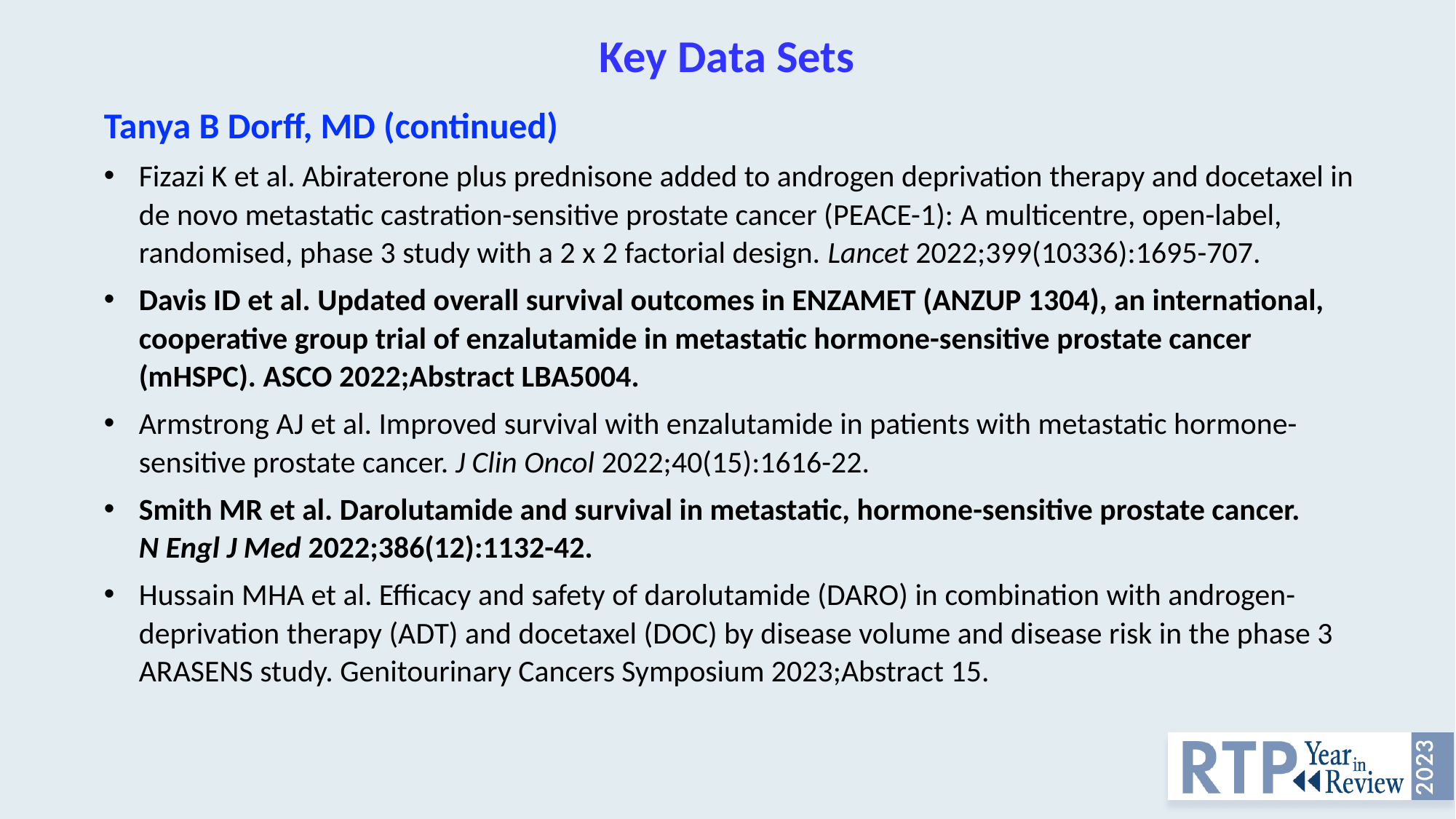

# Key Data Sets
Tanya B Dorff, MD (continued)
Fizazi K et al. Abiraterone plus prednisone added to androgen deprivation therapy and docetaxel in de novo metastatic castration-sensitive prostate cancer (PEACE-1): A multicentre, open-label, randomised, phase 3 study with a 2 x 2 factorial design. Lancet 2022;399(10336):1695-707.
Davis ID et al. Updated overall survival outcomes in ENZAMET (ANZUP 1304), an international, cooperative group trial of enzalutamide in metastatic hormone-sensitive prostate cancer (mHSPC). ASCO 2022;Abstract LBA5004.
Armstrong AJ et al. Improved survival with enzalutamide in patients with metastatic hormone- sensitive prostate cancer. J Clin Oncol 2022;40(15):1616-22.
Smith MR et al. Darolutamide and survival in metastatic, hormone-sensitive prostate cancer.
N Engl J Med 2022;386(12):1132-42.
Hussain MHA et al. Efficacy and safety of darolutamide (DARO) in combination with androgen-deprivation therapy (ADT) and docetaxel (DOC) by disease volume and disease risk in the phase 3 ARASENS study. Genitourinary Cancers Symposium 2023;Abstract 15.